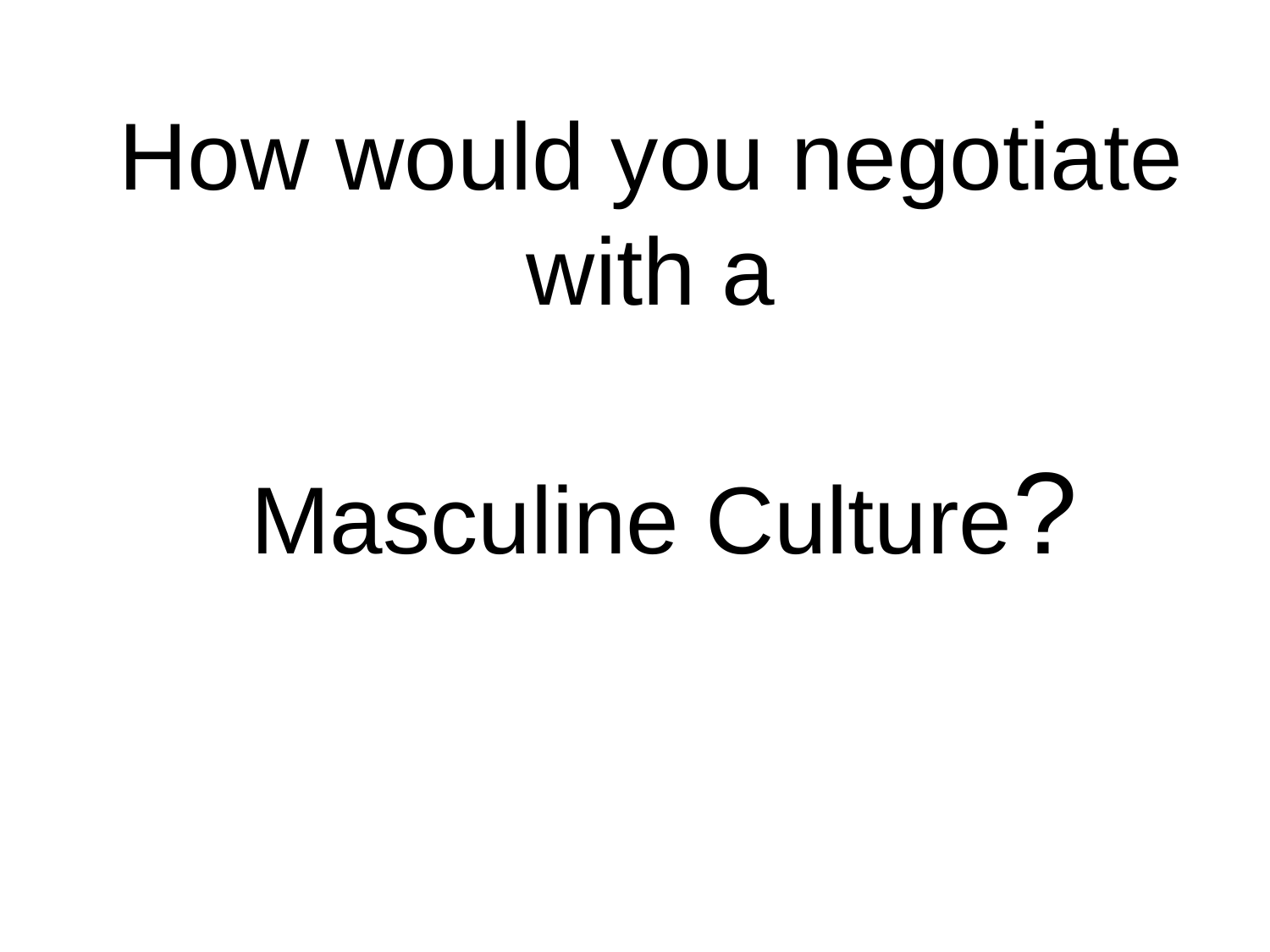

# How would you negotiate with a Masculine Culture?